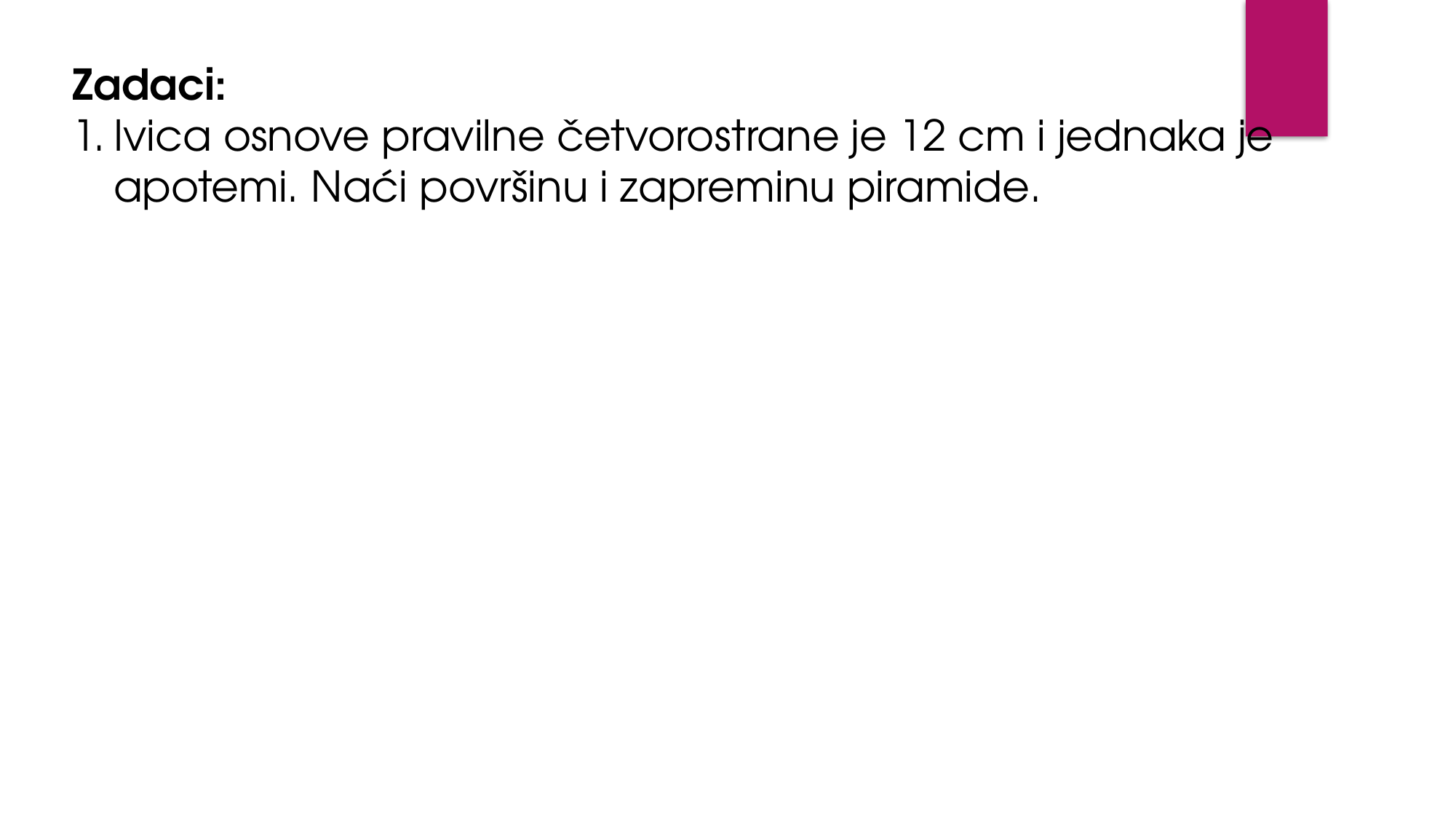

Zadaci:
Ivica osnove pravilne četvorostrane je 12 cm i jednaka je apotemi. Naći površinu i zapreminu piramide.